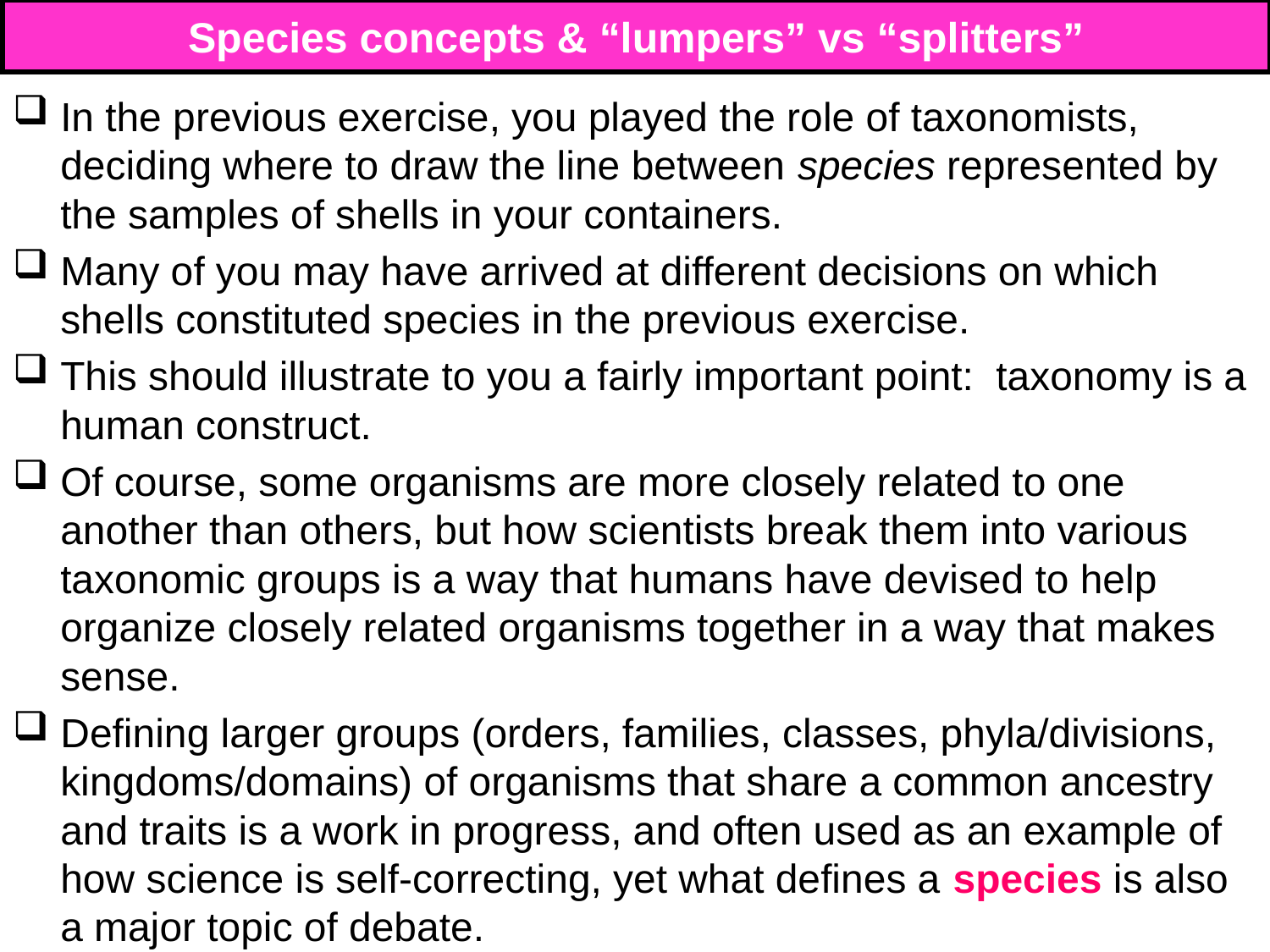

# Species concepts & “lumpers” vs “splitters”
In the previous exercise, you played the role of taxonomists, deciding where to draw the line between species represented by the samples of shells in your containers.
Many of you may have arrived at different decisions on which shells constituted species in the previous exercise.
This should illustrate to you a fairly important point:  taxonomy is a human construct.
Of course, some organisms are more closely related to one another than others, but how scientists break them into various taxonomic groups is a way that humans have devised to help organize closely related organisms together in a way that makes sense.
Defining larger groups (orders, families, classes, phyla/divisions, kingdoms/domains) of organisms that share a common ancestry and traits is a work in progress, and often used as an example of how science is self-correcting, yet what defines a species is also a major topic of debate.
141
141